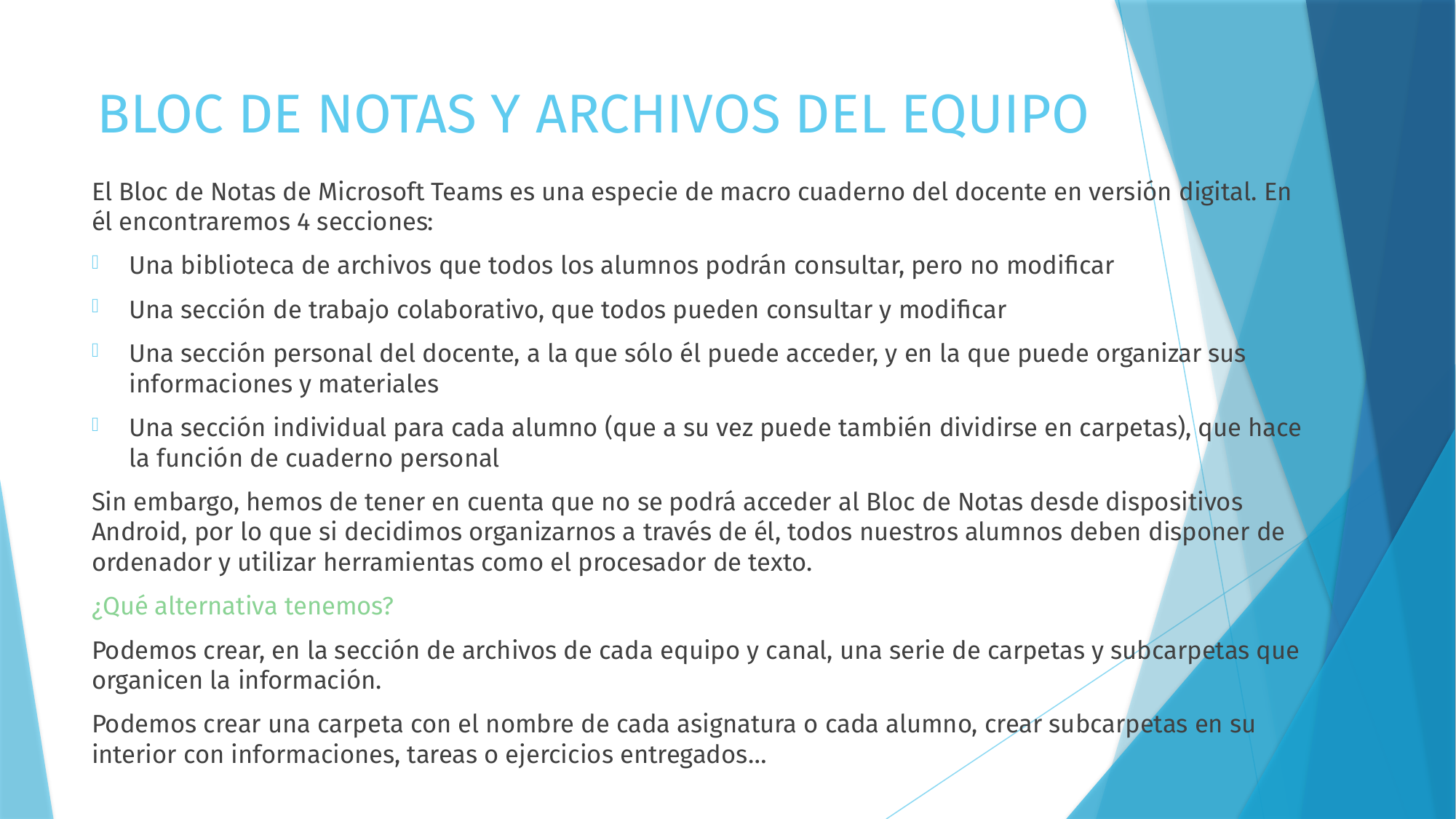

# BLOC DE NOTAS Y ARCHIVOS DEL EQUIPO
El Bloc de Notas de Microsoft Teams es una especie de macro cuaderno del docente en versión digital. En él encontraremos 4 secciones:
Una biblioteca de archivos que todos los alumnos podrán consultar, pero no modificar
Una sección de trabajo colaborativo, que todos pueden consultar y modificar
Una sección personal del docente, a la que sólo él puede acceder, y en la que puede organizar sus informaciones y materiales
Una sección individual para cada alumno (que a su vez puede también dividirse en carpetas), que hace la función de cuaderno personal
Sin embargo, hemos de tener en cuenta que no se podrá acceder al Bloc de Notas desde dispositivos Android, por lo que si decidimos organizarnos a través de él, todos nuestros alumnos deben disponer de ordenador y utilizar herramientas como el procesador de texto.
¿Qué alternativa tenemos?
Podemos crear, en la sección de archivos de cada equipo y canal, una serie de carpetas y subcarpetas que organicen la información.
Podemos crear una carpeta con el nombre de cada asignatura o cada alumno, crear subcarpetas en su interior con informaciones, tareas o ejercicios entregados…